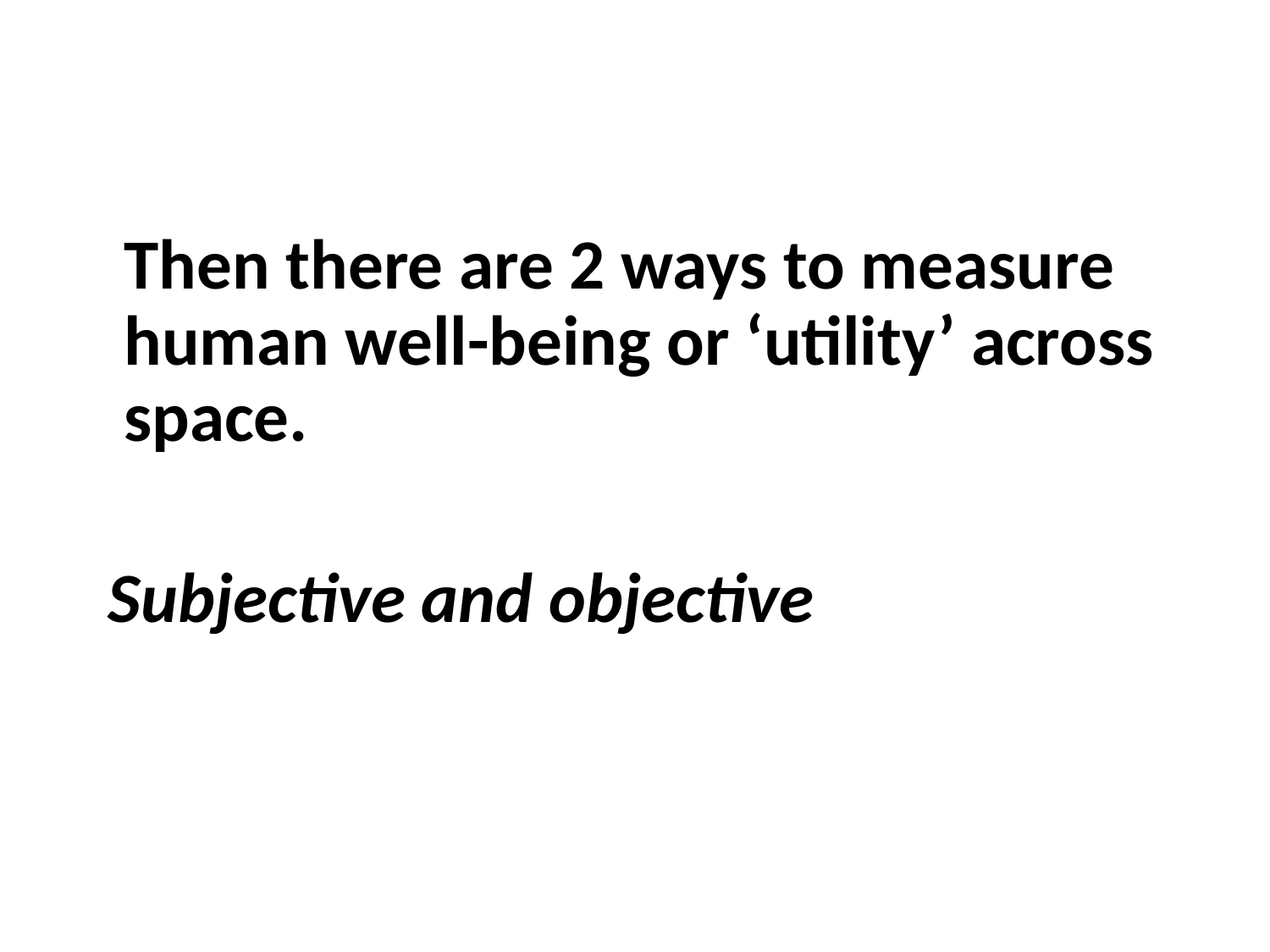

#
	Then there are 2 ways to measure human well-being or ‘utility’ across space.

  Subjective and objective